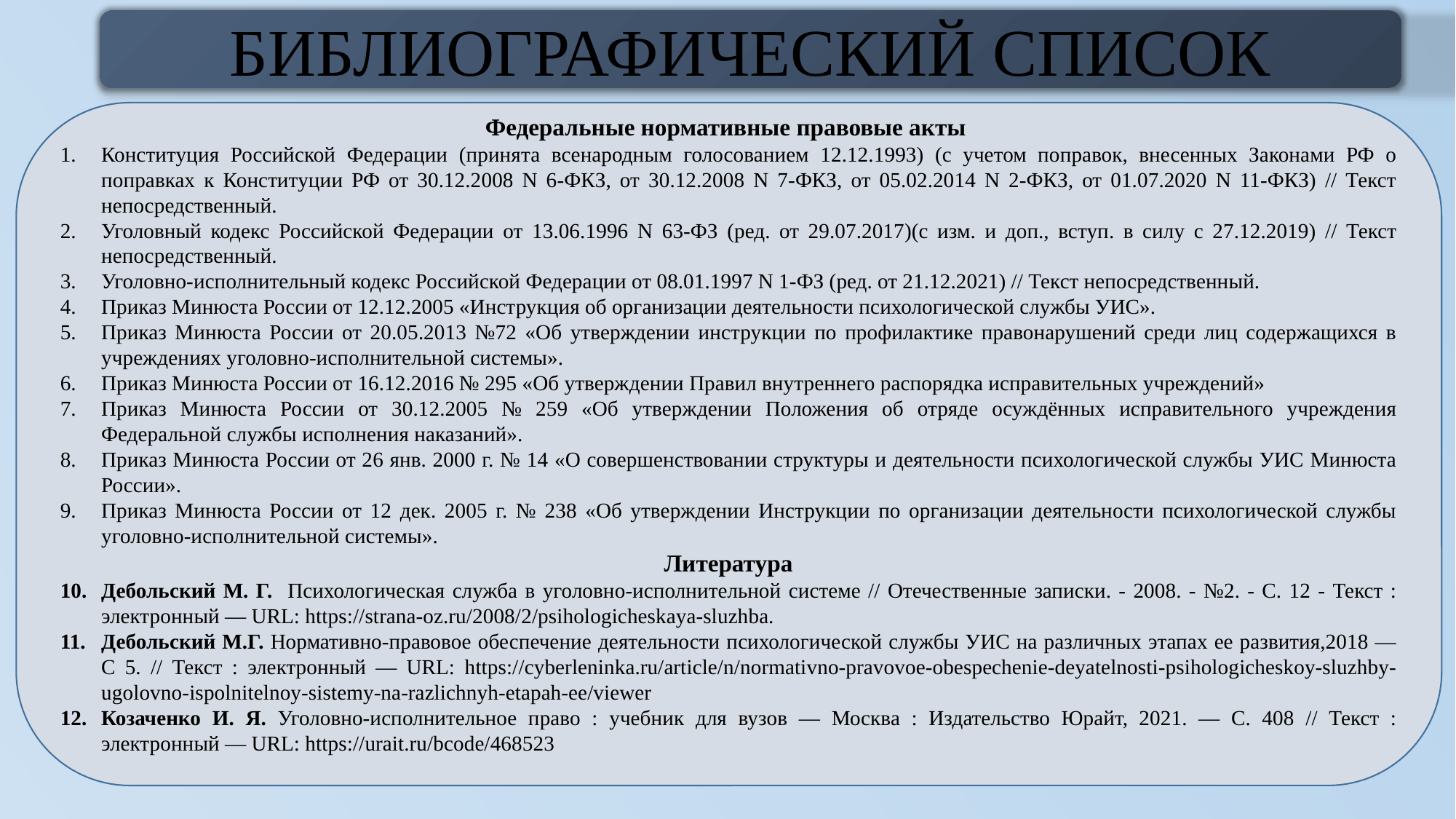

БИБЛИОГРАФИЧЕСКИЙ СПИСОК
#

Федеральные нормативные правовые акты
Конституция Российской Федерации (принята всенародным голосованием 12.12.1993) (с учетом поправок, внесенных Законами РФ о поправках к Конституции РФ от 30.12.2008 N 6-ФКЗ, от 30.12.2008 N 7-ФКЗ, от 05.02.2014 N 2-ФКЗ, от 01.07.2020 N 11-ФКЗ) // Текст непосредственный.
Уголовный кодекс Российской Федерации от 13.06.1996 N 63-ФЗ (ред. от 29.07.2017)(с изм. и доп., вступ. в силу с 27.12.2019) // Текст непосредственный.
Уголовно-исполнительный кодекс Российской Федерации от 08.01.1997 N 1-ФЗ (ред. от 21.12.2021) // Текст непосредственный.
Приказ Минюста России от 12.12.2005 «Инструкция об организации деятельности психологической службы УИС».
Приказ Минюста России от 20.05.2013 №72 «Об утверждении инструкции по профилактике правонарушений среди лиц содержащихся в учреждениях уголовно-исполнительной системы».
Приказ Минюста России от 16.12.2016 № 295 «Об утверждении Правил внутреннего распорядка исправительных учреждений»
Приказ Минюста России от 30.12.2005 № 259 «Об утверждении Положения об отряде осуждённых исправительного учреждения Федеральной службы исполнения наказаний».
Приказ Минюста России от 26 янв. 2000 г. № 14 «О совершенствовании структуры и деятельности психологической службы УИС Минюста России».
Приказ Минюста России от 12 дек. 2005 г. № 238 «Об утверждении Инструкции по организации деятельности психологической службы уголовно-исполнительной системы».
 Литература
Дебольский М. Г.  Психологическая служба в уголовно-исполнительной системе // Отечественные записки. - 2008. - №2. - С. 12 - Текст : электронный — URL: https://strana-oz.ru/2008/2/psihologicheskaya-sluzhba.
Дебольский М.Г. Нормативно-правовое обеспечение деятельности психологической службы УИС на различных этапах ее развития,2018 — С 5. // Текст : электронный — URL: https://cyberleninka.ru/article/n/normativno-pravovoe-obespechenie-deyatelnosti-psihologicheskoy-sluzhby-ugolovno-ispolnitelnoy-sistemy-na-razlichnyh-etapah-ee/viewer
Козаченко И. Я. Уголовно-исполнительное право : учебник для вузов — Москва : Издательство Юрайт, 2021. — С. 408 // Текст : электронный — URL: https://urait.ru/bcode/468523